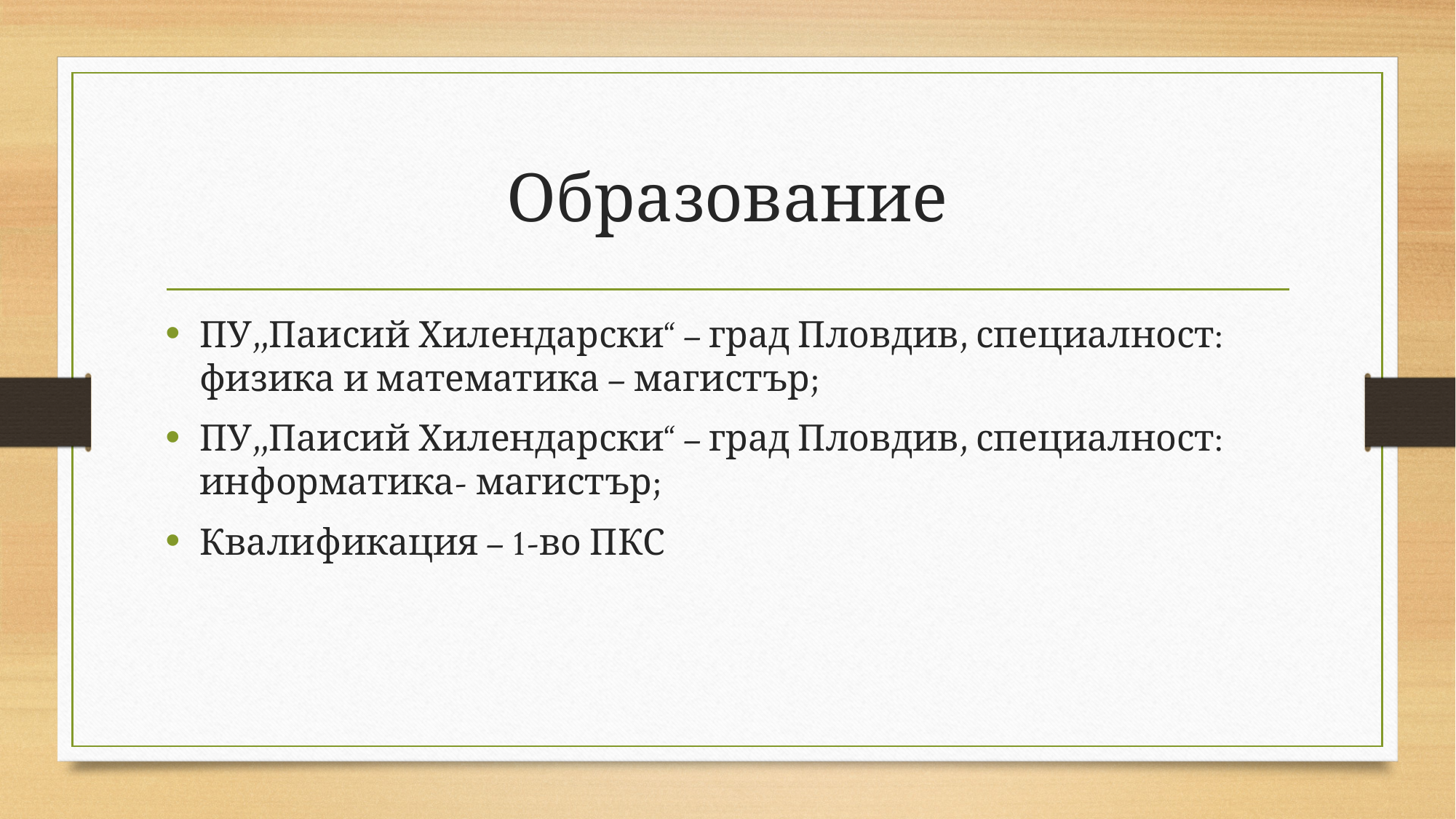

# Образование
ПУ,,Паисий Хилендарски“ – град Пловдив, специалност: физика и математика – магистър;
ПУ,,Паисий Хилендарски“ – град Пловдив, специалност: информатика- магистър;
Квалификация – 1-во ПКС